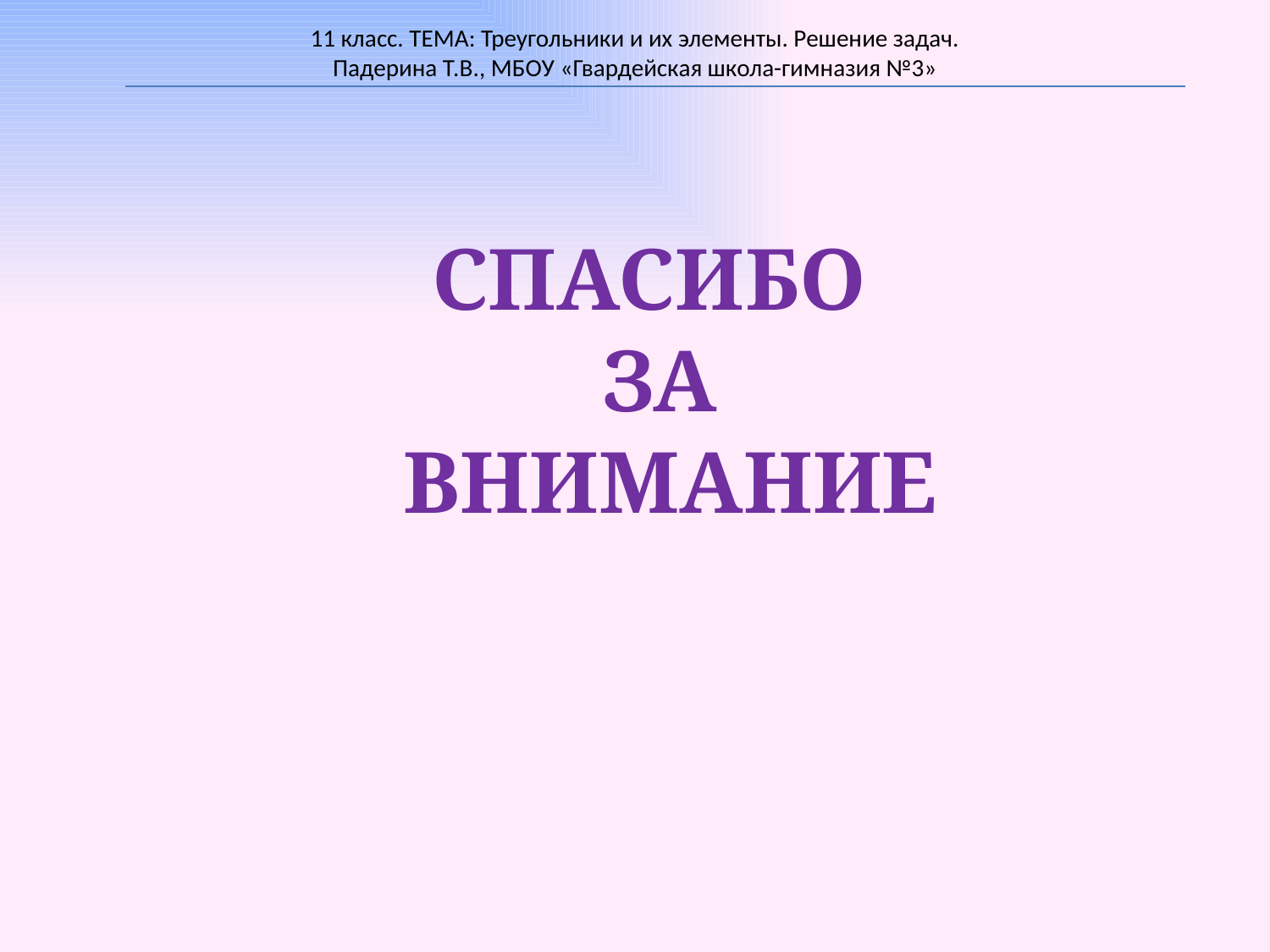

11 класс. ТЕМА: Треугольники и их элементы. Решение задач.
Падерина Т.В., МБОУ «Гвардейская школа-гимназия №3»

СПАСИБО
ЗА
 ВНИМАНИЕ